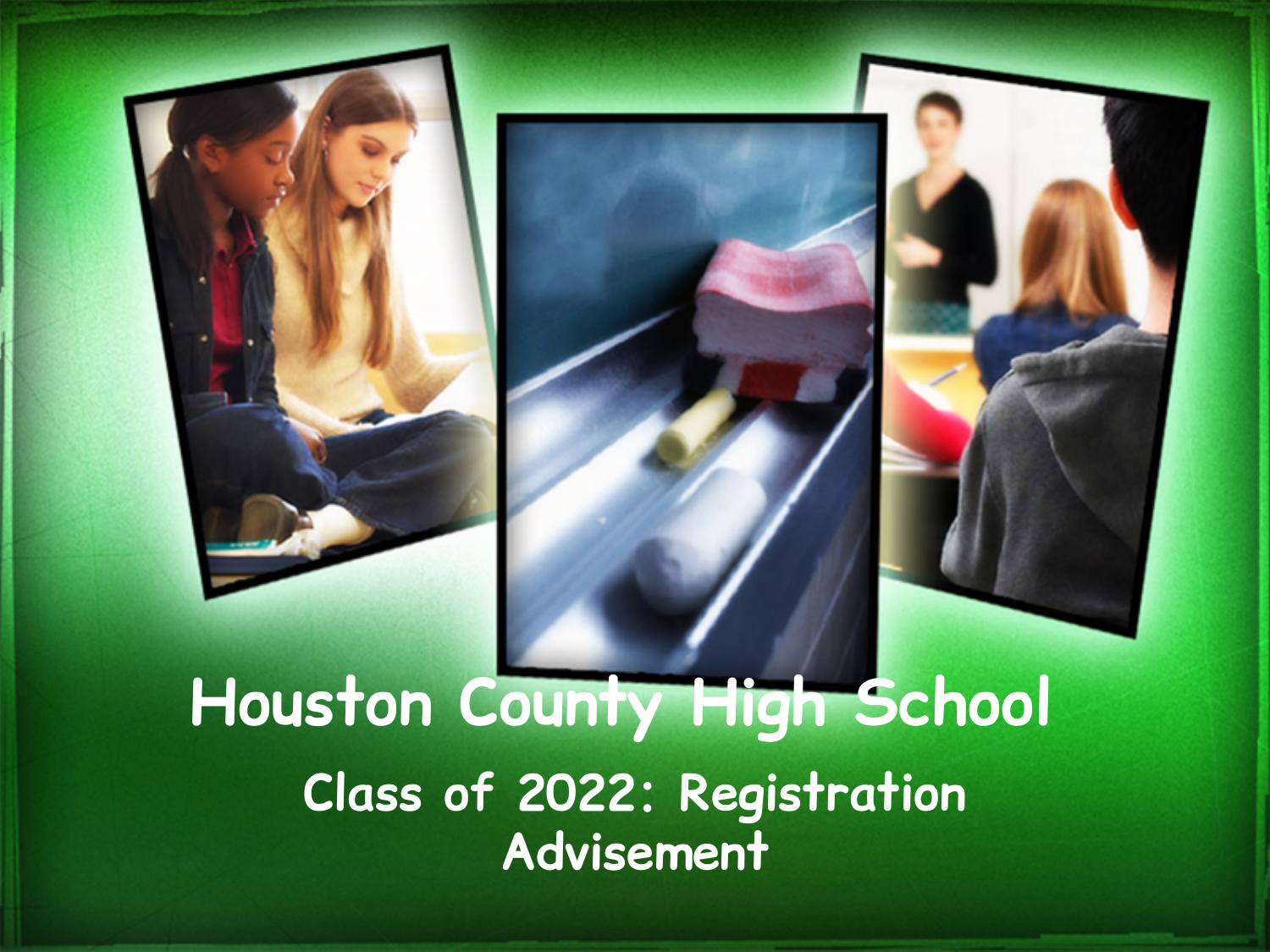

# Houston County High School
Class of 2022: Registration Advisement